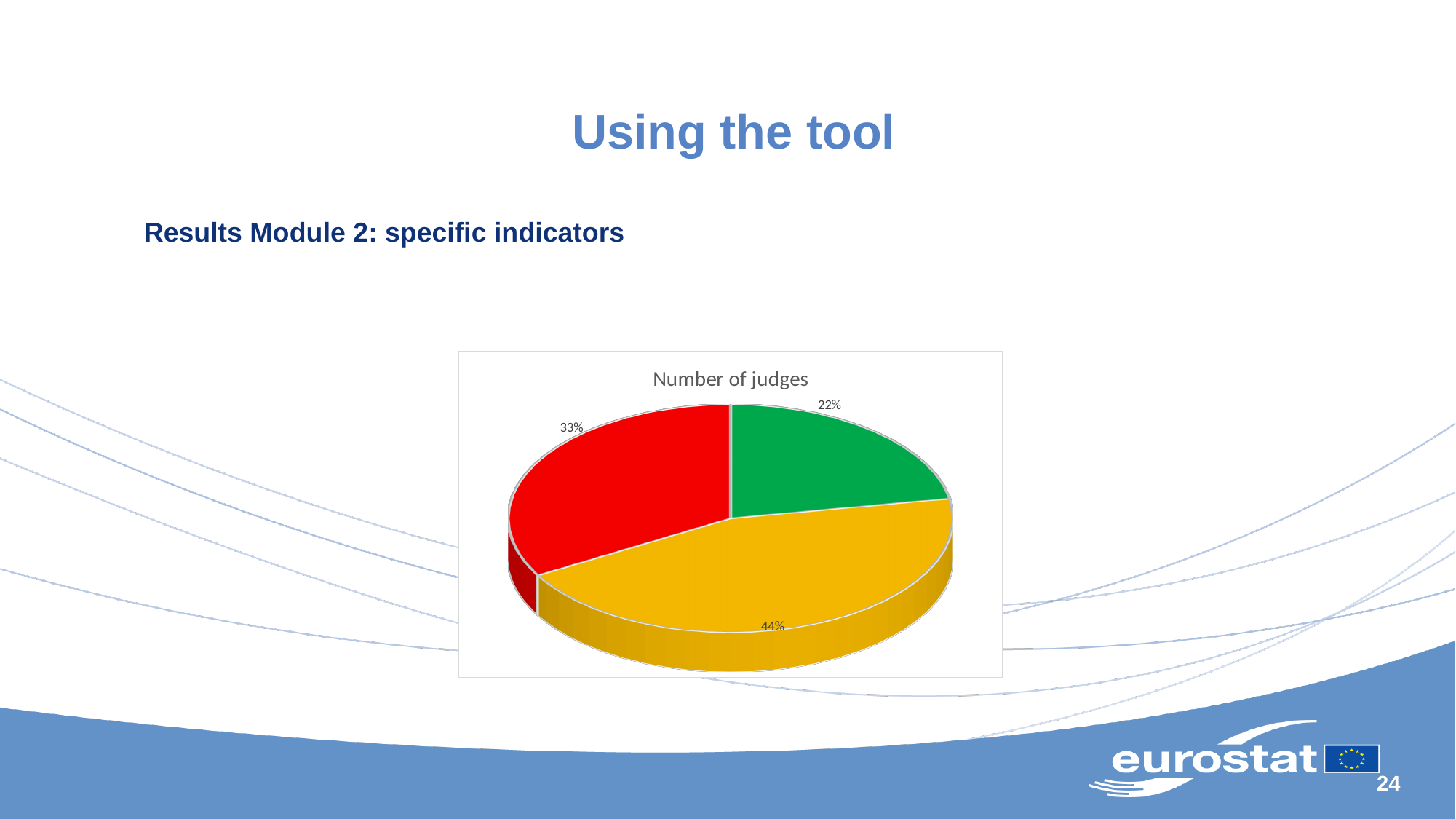

# Using the tool
Results Module 2: specific indicators

[unsupported chart]

24